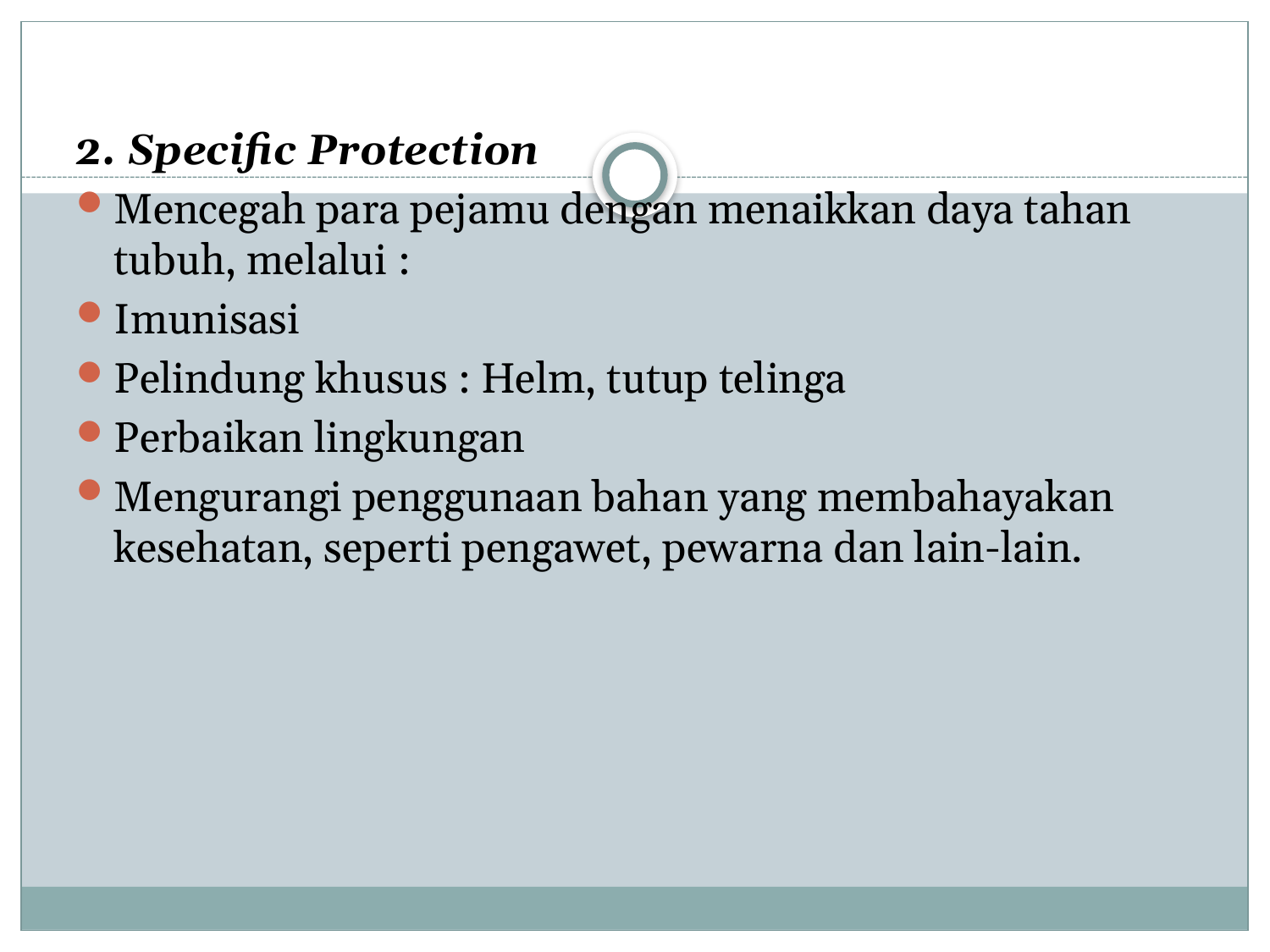

2. Specific Protection
Mencegah para pejamu dengan menaikkan daya tahan tubuh, melalui :
Imunisasi
Pelindung khusus : Helm, tutup telinga
Perbaikan lingkungan
Mengurangi penggunaan bahan yang membahayakan kesehatan, seperti pengawet, pewarna dan lain-lain.